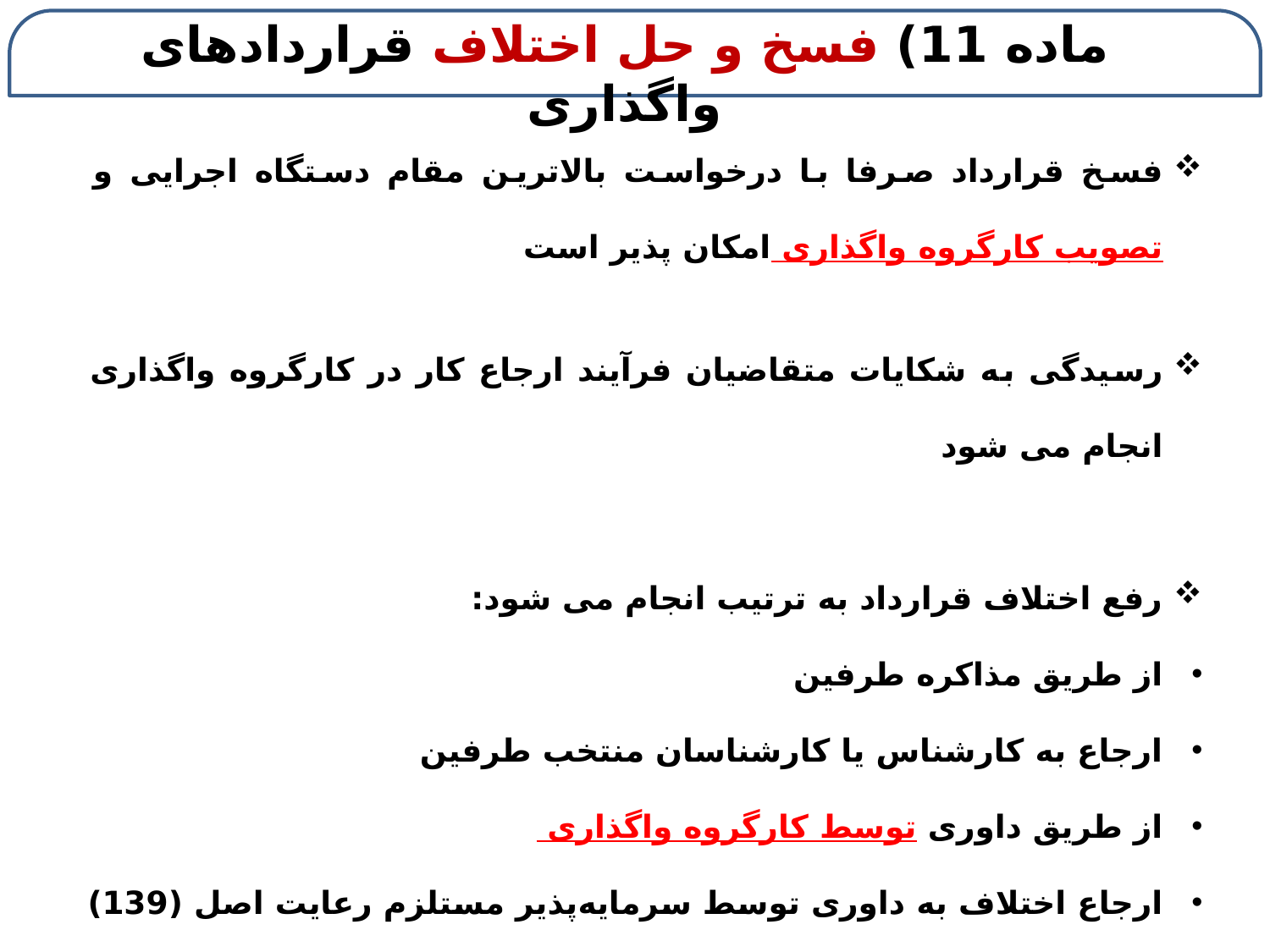

# ماده 11) فسخ و حل اختلاف قراردادهای واگذاری

فسخ قرارداد صرفا با درخواست بالاترین مقام دستگاه اجرایی و تصویب کارگروه واگذاری امکان پذیر است

رسیدگی به شکایات متقاضیان فرآیند ارجاع کار در کارگروه واگذاری انجام می شود

رفع اختلاف قرارداد به ترتیب انجام می شود:
از طریق مذاکره طرفین
ارجاع به کارشناس یا کارشناسان منتخب طرفین
از طریق داوری توسط کارگروه واگذاری
ارجاع اختلاف به داوری توسط سرمایه‌پذیر مستلزم رعایت اصل (139) قانون اساسی خواهد بود.